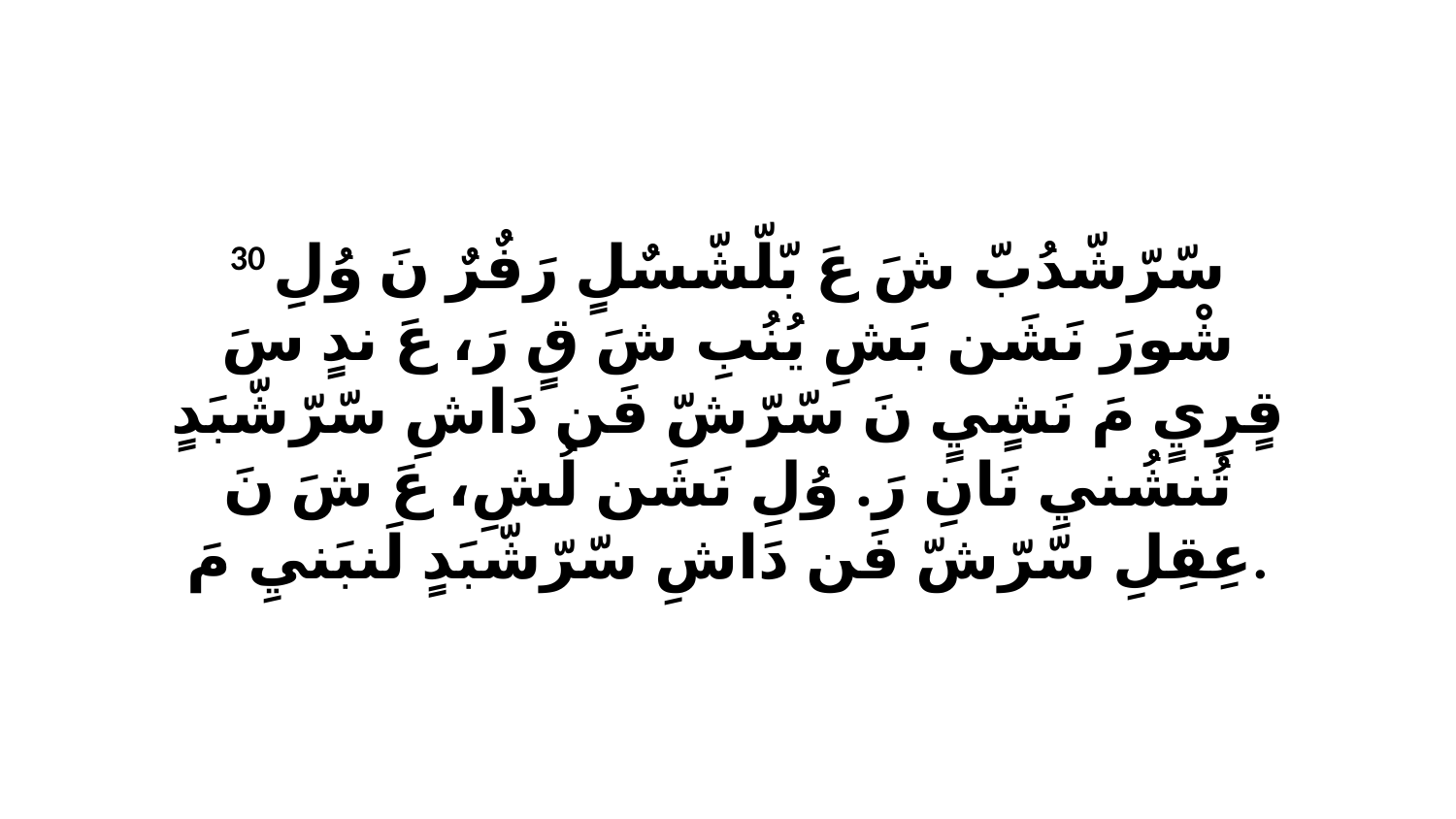

30 سّرّشّدُبّ شَ عَ بّلّشّسٌلٍ رَفٌرٌ نَ وُلِ شْورَ نَشَن بَشِ يُنُبِ شَ قٍ رَ، عَ ندٍ سَ قٍرِيٍ مَ نَشٍيٍ نَ سّرّشّ فَن دَاشِ سّرّشّبَدٍ تُنشُنيِ نَانِ رَ. وُلِ نَشَن لُشِ، عَ شَ نَ عِقِلِ سّرّشّ فَن دَاشِ سّرّشّبَدٍ لَنبَنيِ مَ.